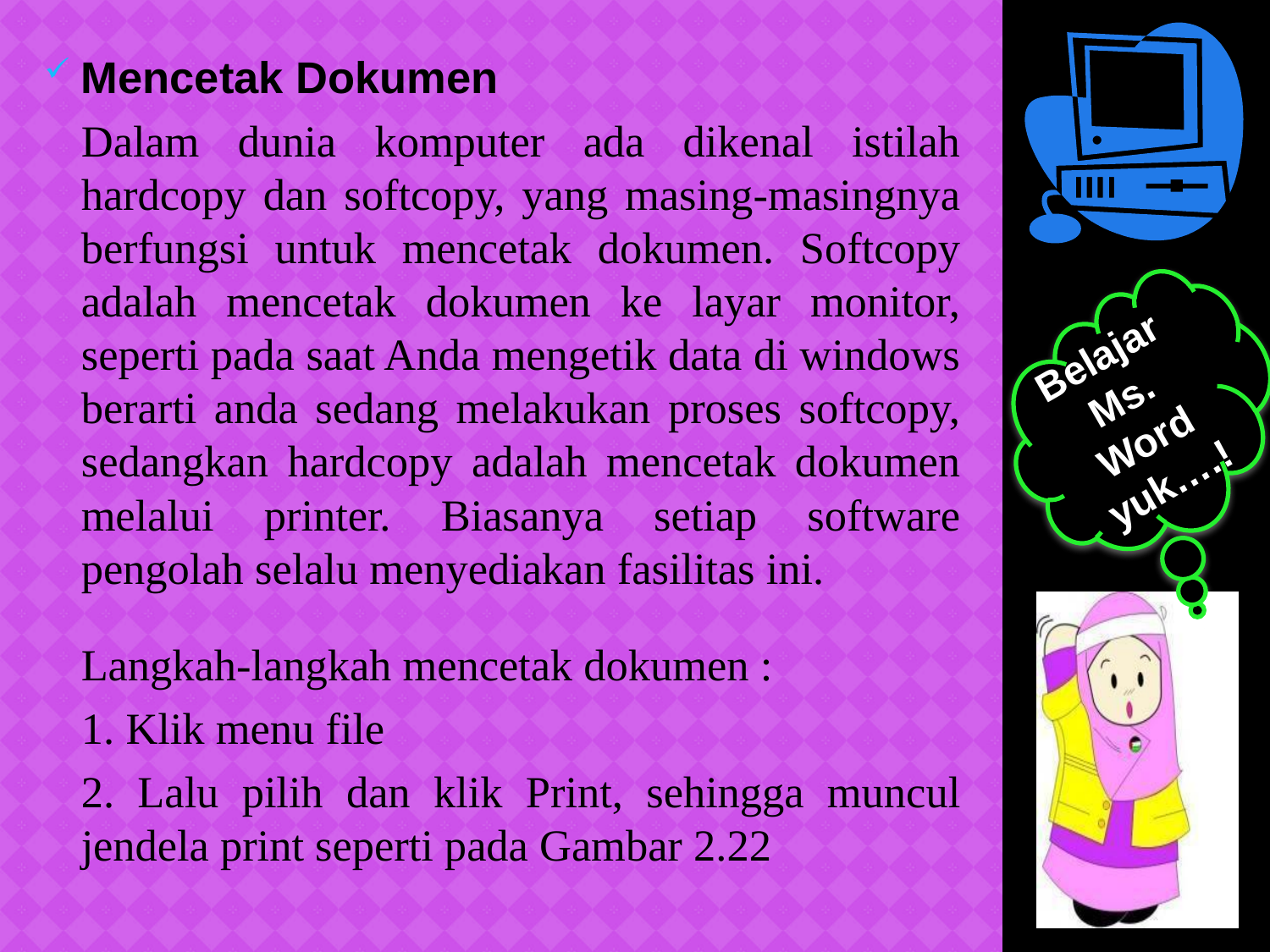

Mencetak Dokumen
	Dalam dunia komputer ada dikenal istilah hardcopy dan softcopy, yang masing-masingnya berfungsi untuk mencetak dokumen. Softcopy adalah mencetak dokumen ke layar monitor, seperti pada saat Anda mengetik data di windows berarti anda sedang melakukan proses softcopy, sedangkan hardcopy adalah mencetak dokumen melalui printer. Biasanya setiap software pengolah selalu menyediakan fasilitas ini.

	Langkah-langkah mencetak dokumen :
	1. Klik menu file
	2. Lalu pilih dan klik Print, sehingga muncul jendela print seperti pada Gambar 2.22